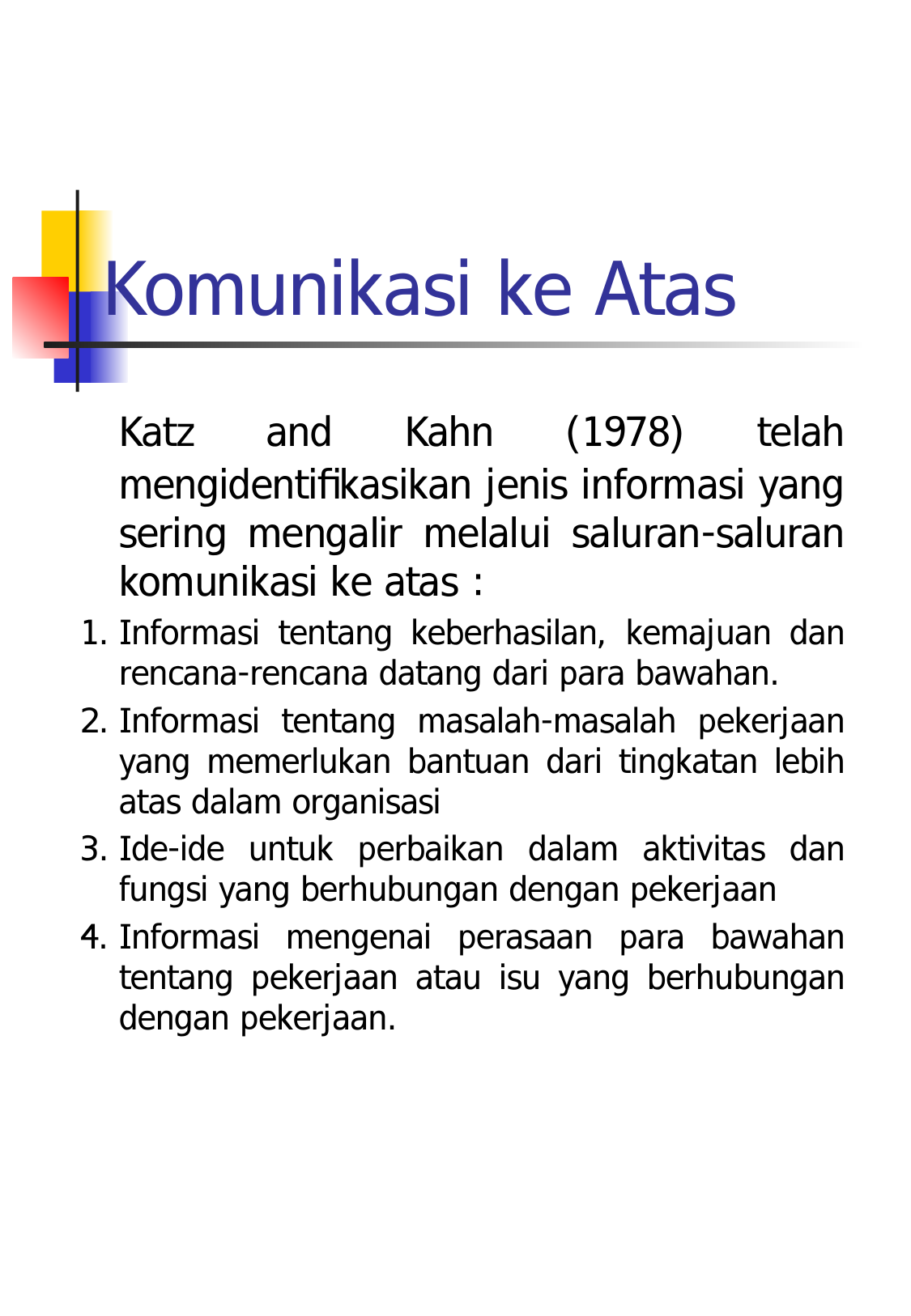

# Komunikasi ke Atas
	Katz and Kahn (1978) telah mengidentifikasikan jenis informasi yang sering mengalir melalui saluran-saluran komunikasi ke atas :
Informasi tentang keberhasilan, kemajuan dan rencana-rencana datang dari para bawahan.
Informasi tentang masalah-masalah pekerjaan yang memerlukan bantuan dari tingkatan lebih atas dalam organisasi
Ide-ide untuk perbaikan dalam aktivitas dan fungsi yang berhubungan dengan pekerjaan
Informasi mengenai perasaan para bawahan tentang pekerjaan atau isu yang berhubungan dengan pekerjaan.